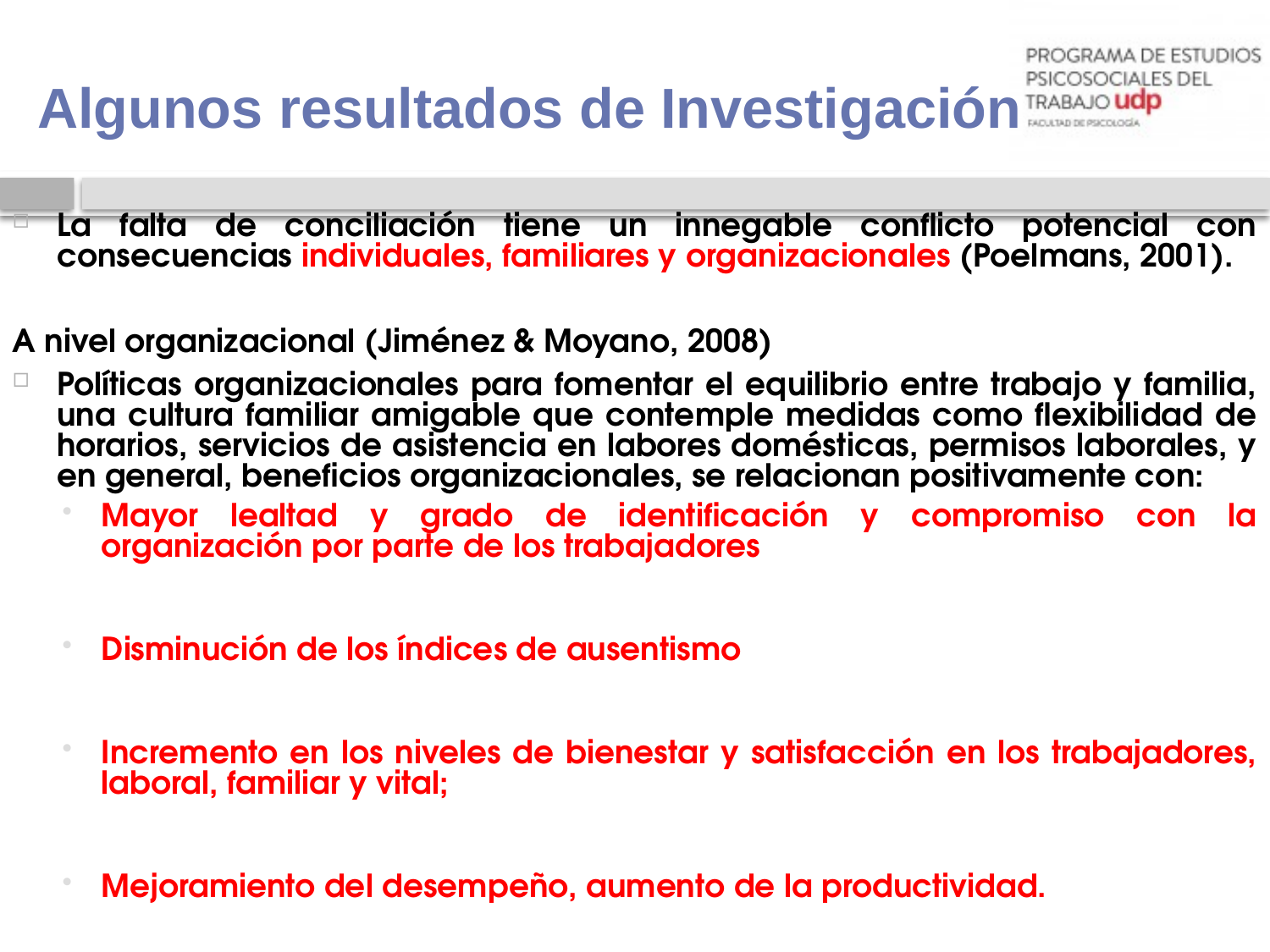

# Algunos resultados de Investigación
La falta de conciliación tiene un innegable conflicto potencial con consecuencias individuales, familiares y organizacionales (Poelmans, 2001).

A nivel organizacional (Jiménez & Moyano, 2008)
Políticas organizacionales para fomentar el equilibrio entre trabajo y familia, una cultura familiar amigable que contemple medidas como flexibilidad de horarios, servicios de asistencia en labores domésticas, permisos laborales, y en general, beneficios organizacionales, se relacionan positivamente con:
Mayor lealtad y grado de identificación y compromiso con la organización por parte de los trabajadores

Disminución de los índices de ausentismo

Incremento en los niveles de bienestar y satisfacción en los trabajadores, laboral, familiar y vital;

Mejoramiento del desempeño, aumento de la productividad.